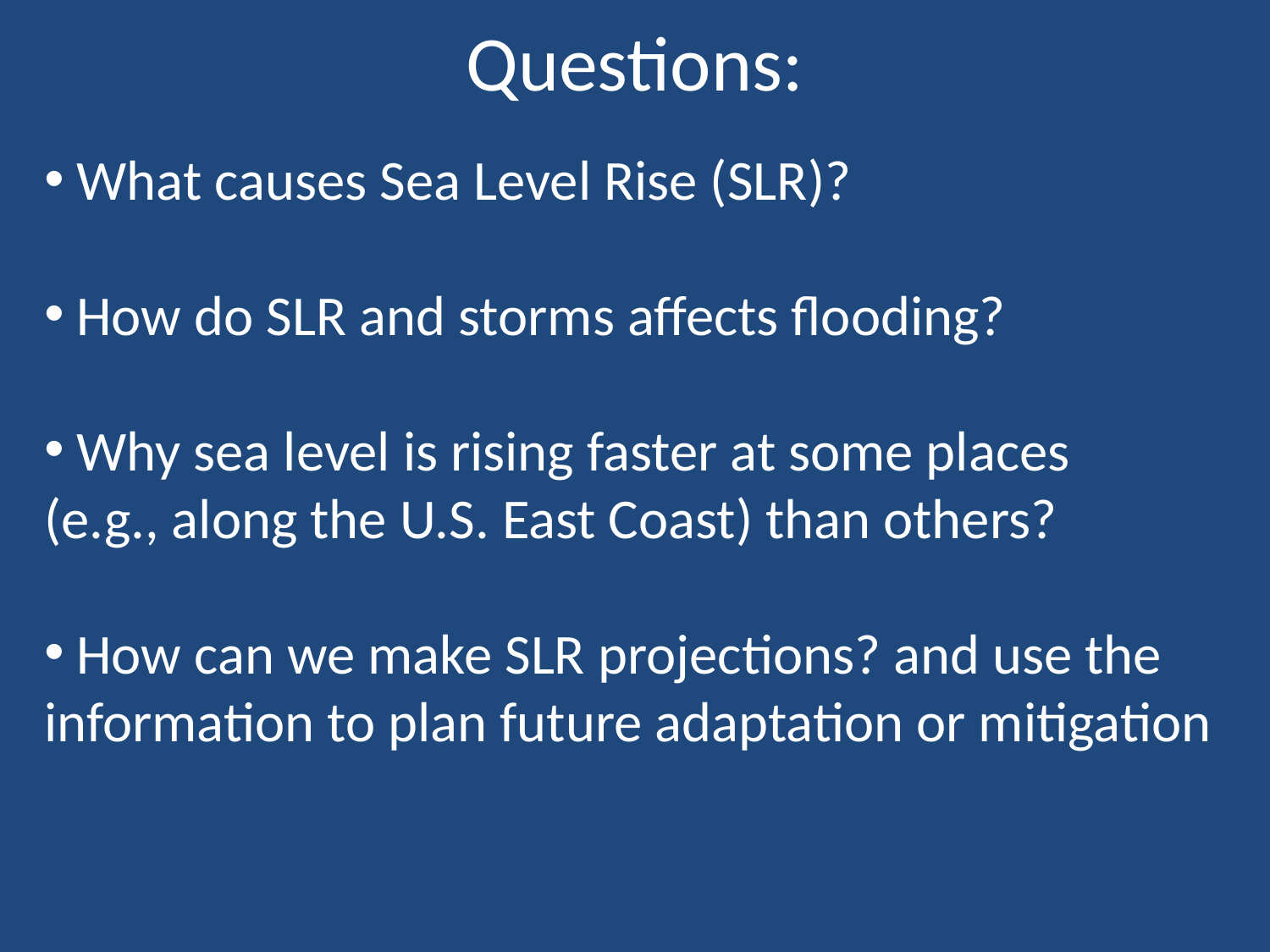

# Questions:
 What causes Sea Level Rise (SLR)?

 How do SLR and storms affects flooding?

 Why sea level is rising faster at some places 	(e.g., along the U.S. East Coast) than others?

 How can we make SLR projections? and use the information to plan future adaptation or mitigation